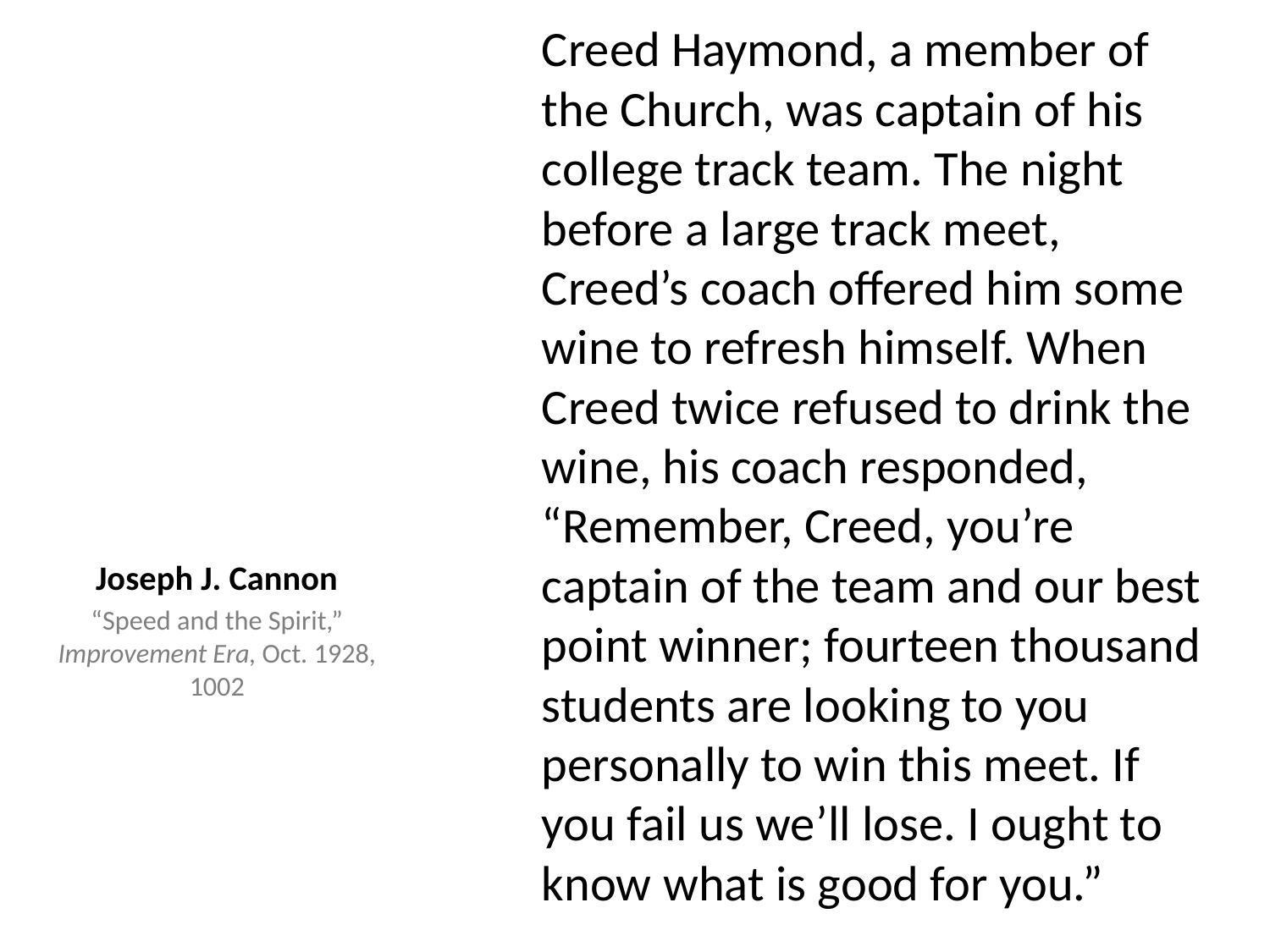

Creed Haymond, a member of the Church, was captain of his college track team. The night before a large track meet, Creed’s coach offered him some wine to refresh himself. When Creed twice refused to drink the wine, his coach responded, “Remember, Creed, you’re captain of the team and our best point winner; fourteen thousand students are looking to you personally to win this meet. If you fail us we’ll lose. I ought to know what is good for you.”

Joseph J. Cannon
“Speed and the Spirit,” Improvement Era, Oct. 1928, 1002